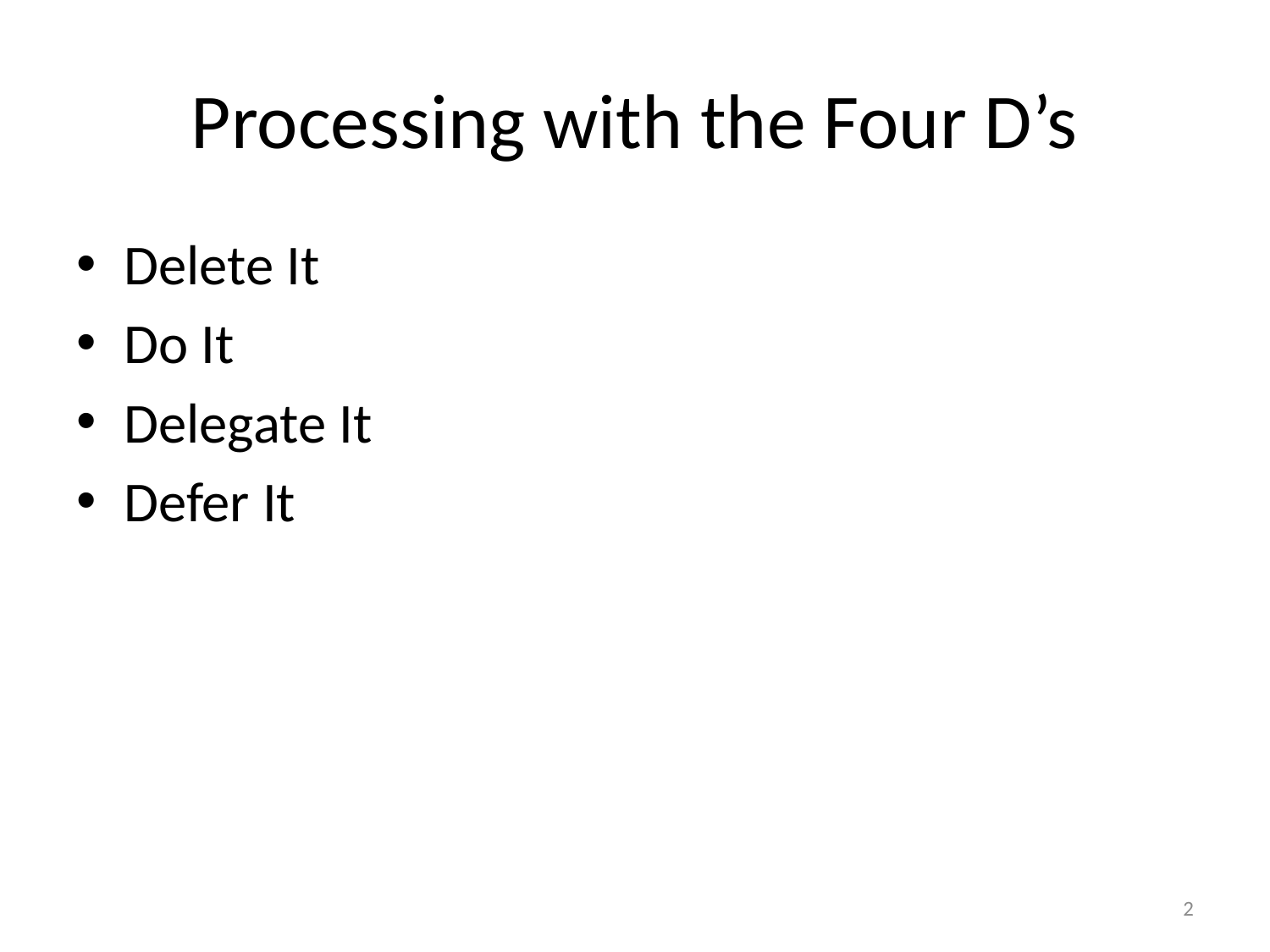

# Processing with the Four D’s
Delete It
Do It
Delegate It
Defer It

2